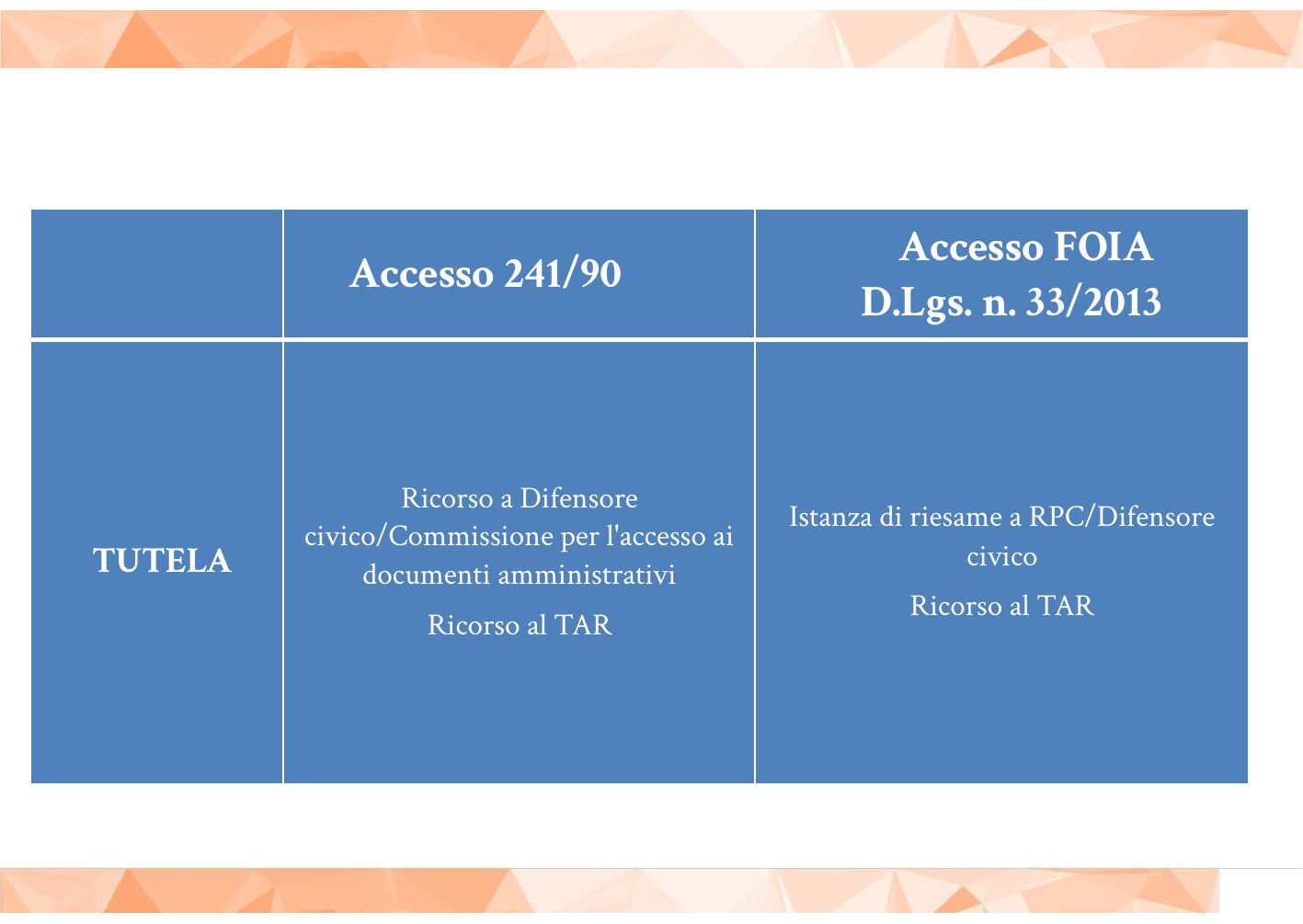

|  | Accesso 241/90 | Accesso FOIA D.Lgs. n. 33/2013 |
| --- | --- | --- |
| TUTELA | Ricorso a Difensore civico/Commissione per l'accesso ai documenti amministrativi Ricorso al TAR | Istanza di riesame a RPC/Difensore civico Ricorso al TAR |